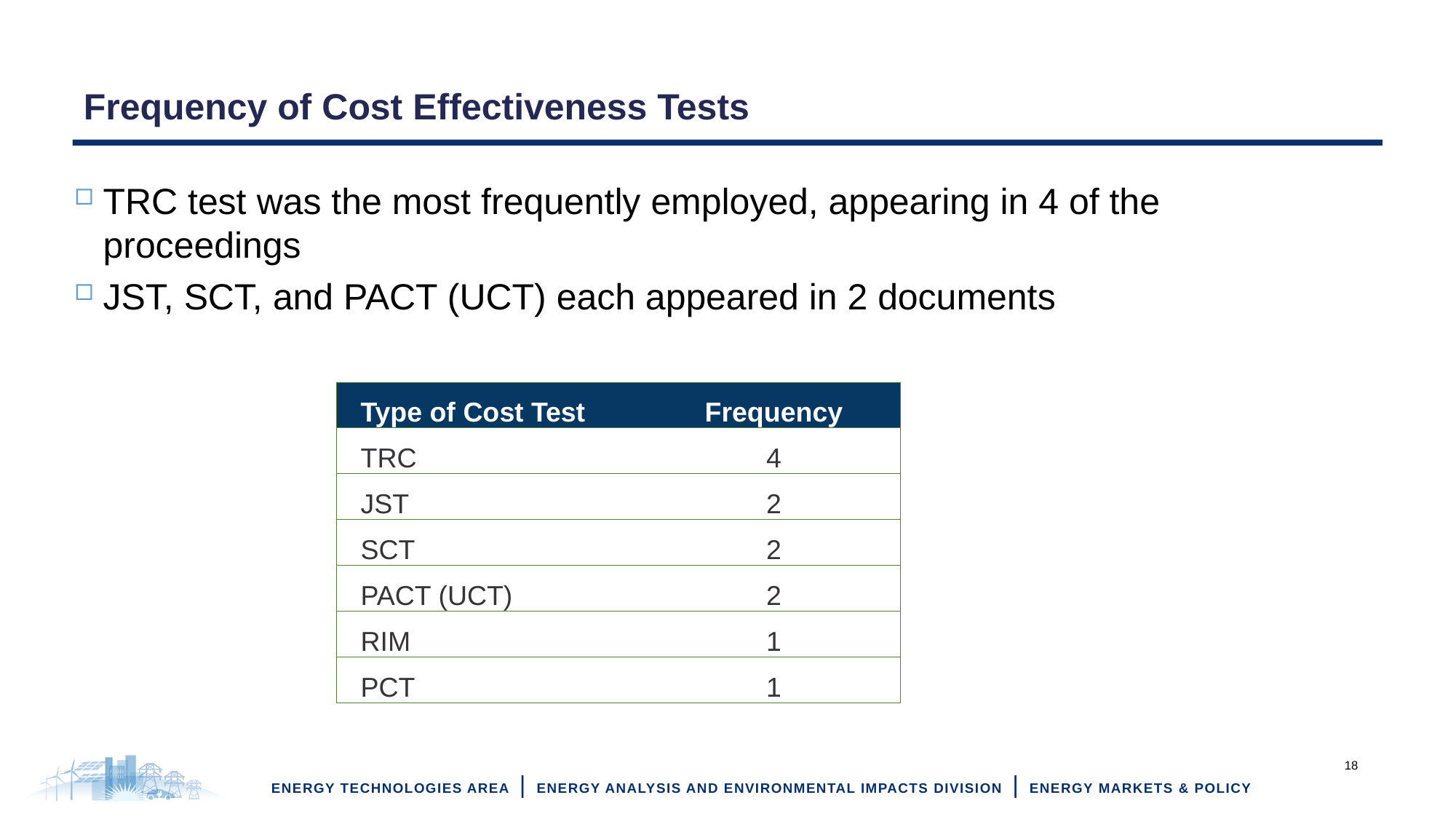

# Frequency of Cost Effectiveness Tests
TRC test was the most frequently employed, appearing in 4 of the proceedings
JST, SCT, and PACT (UCT) each appeared in 2 documents

| Type of Cost Test | Frequency |
| --- | --- |
| TRC | 4 |
| JST | 2 |
| SCT | 2 |
| PACT (UCT) | 2 |
| RIM | 1 |
| PCT | 1 |
18